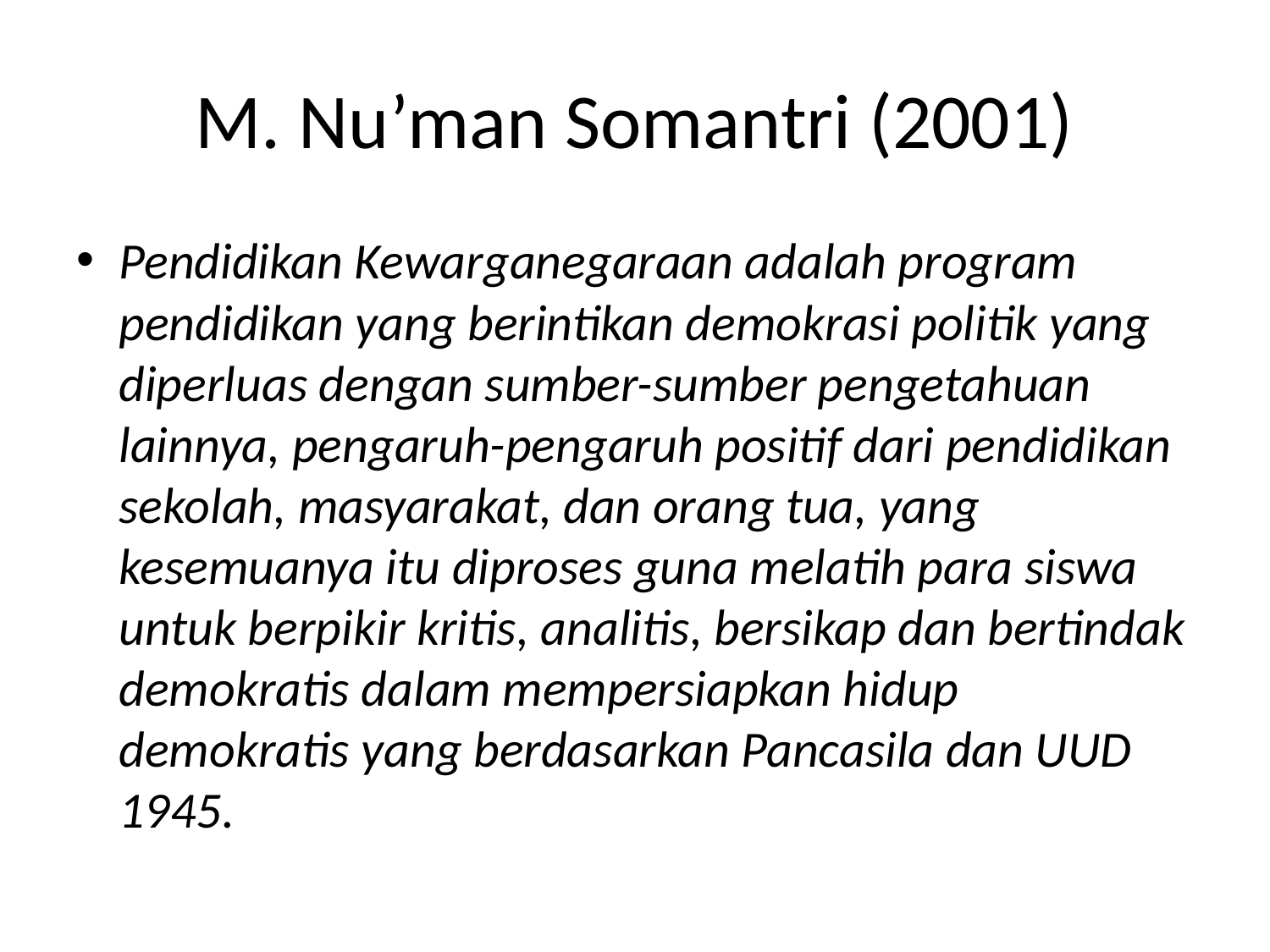

# M. Nu’man Somantri (2001)
Pendidikan Kewarganegaraan adalah program pendidikan yang berintikan demokrasi politik yang diperluas dengan sumber-sumber pengetahuan lainnya, pengaruh-pengaruh positif dari pendidikan sekolah, masyarakat, dan orang tua, yang kesemuanya itu diproses guna melatih para siswa untuk berpikir kritis, analitis, bersikap dan bertindak demokratis dalam mempersiapkan hidup demokratis yang berdasarkan Pancasila dan UUD 1945.